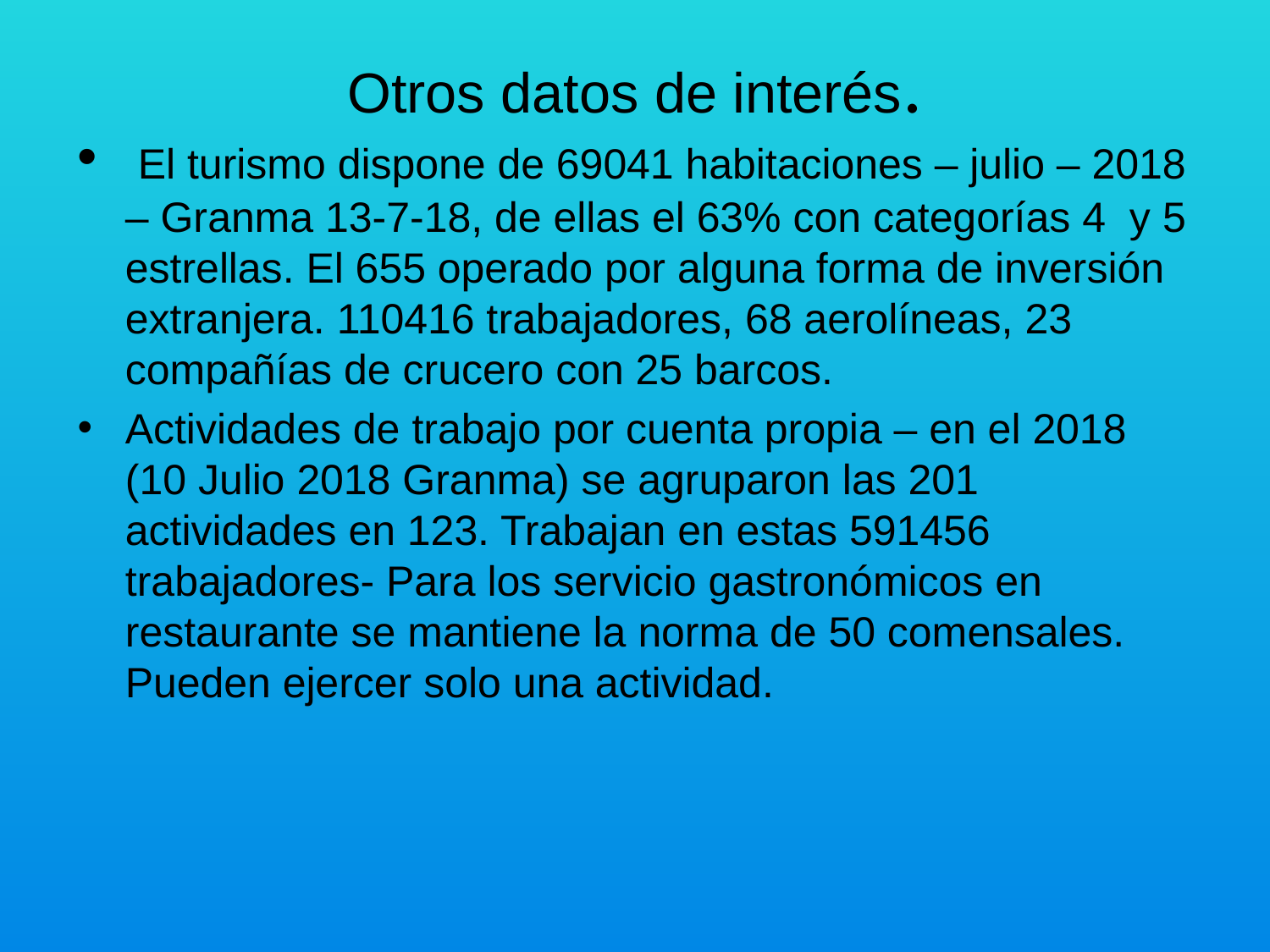

# Otros datos de interés.
 El turismo dispone de 69041 habitaciones – julio – 2018 – Granma 13-7-18, de ellas el 63% con categorías 4  y 5 estrellas. El 655 operado por alguna forma de inversión extranjera. 110416 trabajadores, 68 aerolíneas, 23 compañías de crucero con 25 barcos.
Actividades de trabajo por cuenta propia – en el 2018   (10 Julio 2018 Granma) se agruparon las 201 actividades en 123. Trabajan en estas 591456 trabajadores- Para los servicio gastronómicos en restaurante se mantiene la norma de 50 comensales. Pueden ejercer solo una actividad.